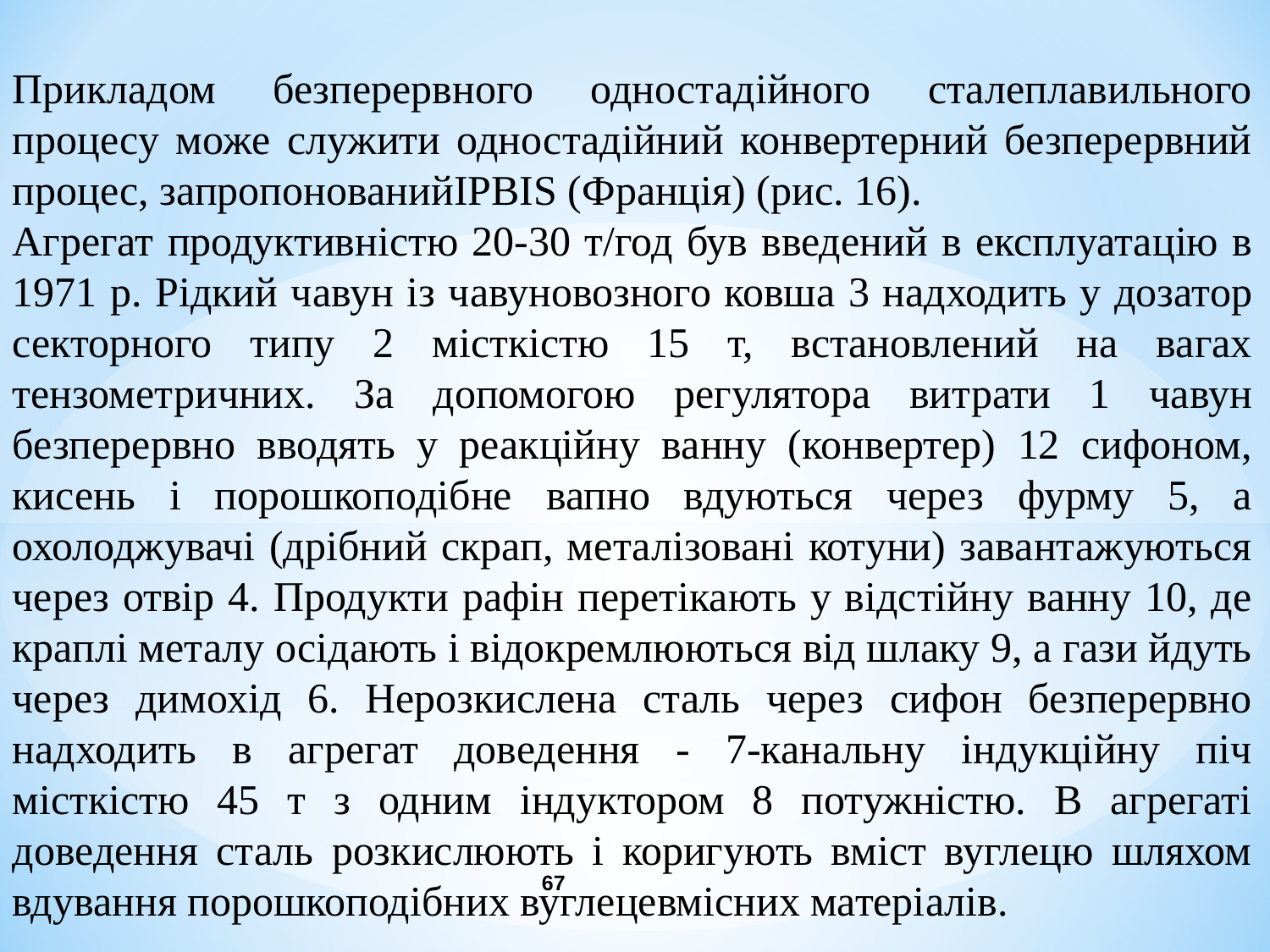

Прикладом безперервного одностадійного сталеплавильного процесу може служити одностадійний конвертерний безперервний процес, запропонованийІРBIS (Франція) (рис. 16).
Агрегат продуктивністю 20-30 т/год був введений в експлуатацію в 1971 р. Рідкий чавун із чавуновозного ковша 3 надходить у дозатор секторного типу 2 місткістю 15 т, встановлений на вагах тензометричних. За допомогою регулятора витрати 1 чавун безперервно вводять у реакційну ванну (конвертер) 12 сифоном, кисень і порошкоподібне вапно вдуються через фурму 5, а охолоджувачі (дрібний скрап, металізовані котуни) завантажуються через отвір 4. Продукти рафін перетікають у відстійну ванну 10, де краплі металу осідають і відокремлюються від шлаку 9, а гази йдуть через димохід 6. Нерозкислена сталь через сифон безперервно надходить в агрегат доведення - 7-канальну індукційну піч місткістю 45 т з одним індуктором 8 потужністю. В агрегаті доведення сталь розкислюють і коригують вміст вуглецю шляхом вдування порошкоподібних вуглецевмісних матеріалів.
67